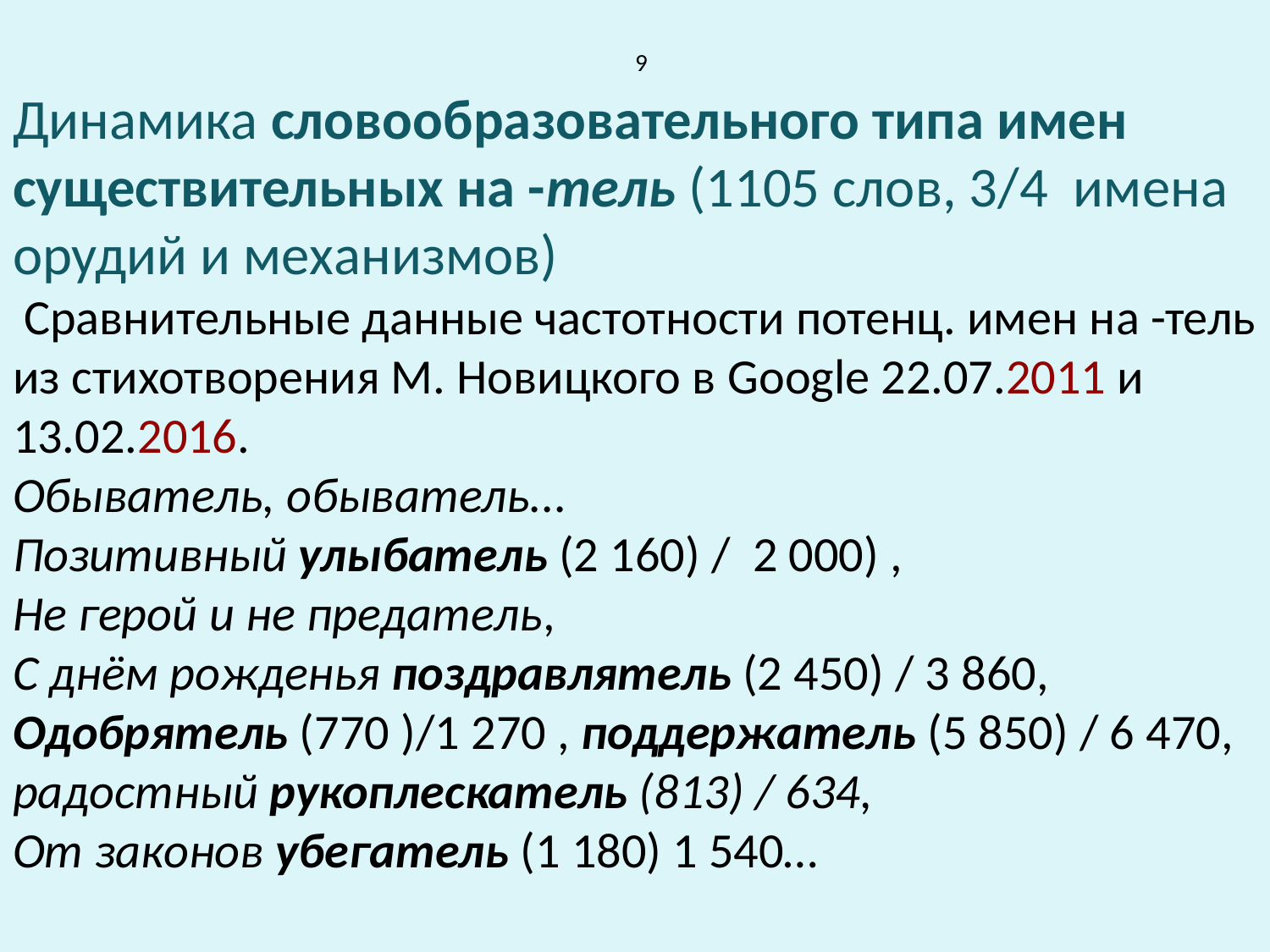

# 9 Динамика словообразовательного типа имен существительных на -тель (1105 слов, 3/4  имена орудий и механизмов) Сравнительные данные частотности потенц. имен на -тель из стихотворения М. Новицкого в Google 22.07.2011 и 13.02.2016. Обыватель, обыватель... Позитивный улыбатель (2 160) /  2 000) , Не герой и не предатель, С днём рожденья поздравлятель (2 450) / 3 860, Одобрятель (770 )/1 270 , поддержатель (5 850) / 6 470, радостный рукоплескатель (813) / 634, От законов убегатель (1 180) 1 540…